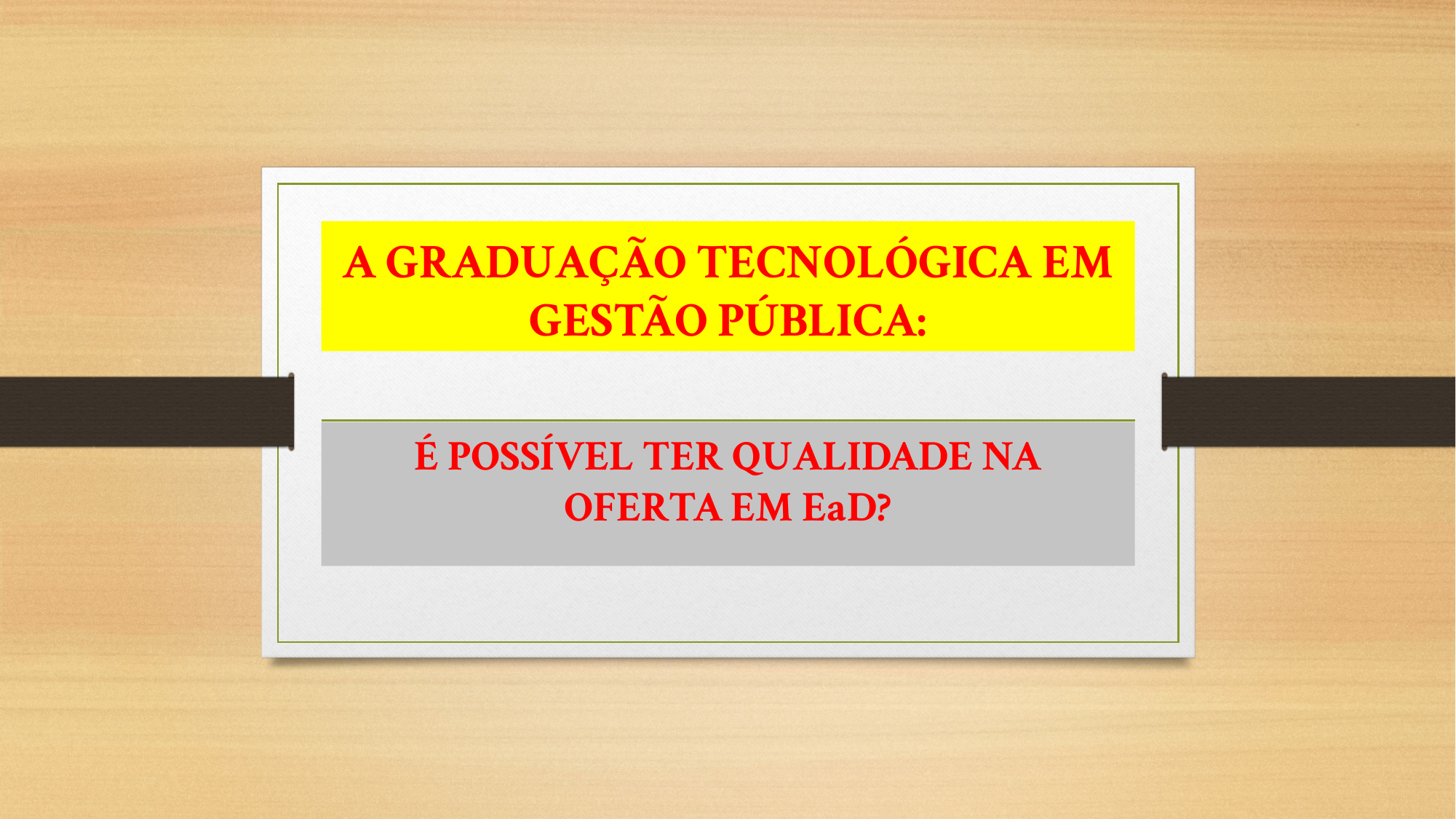

# A GRADUAÇÃO TECNOLÓGICA EM GESTÃO PÚBLICA:
É POSSÍVEL TER QUALIDADE NA OFERTA EM EaD?